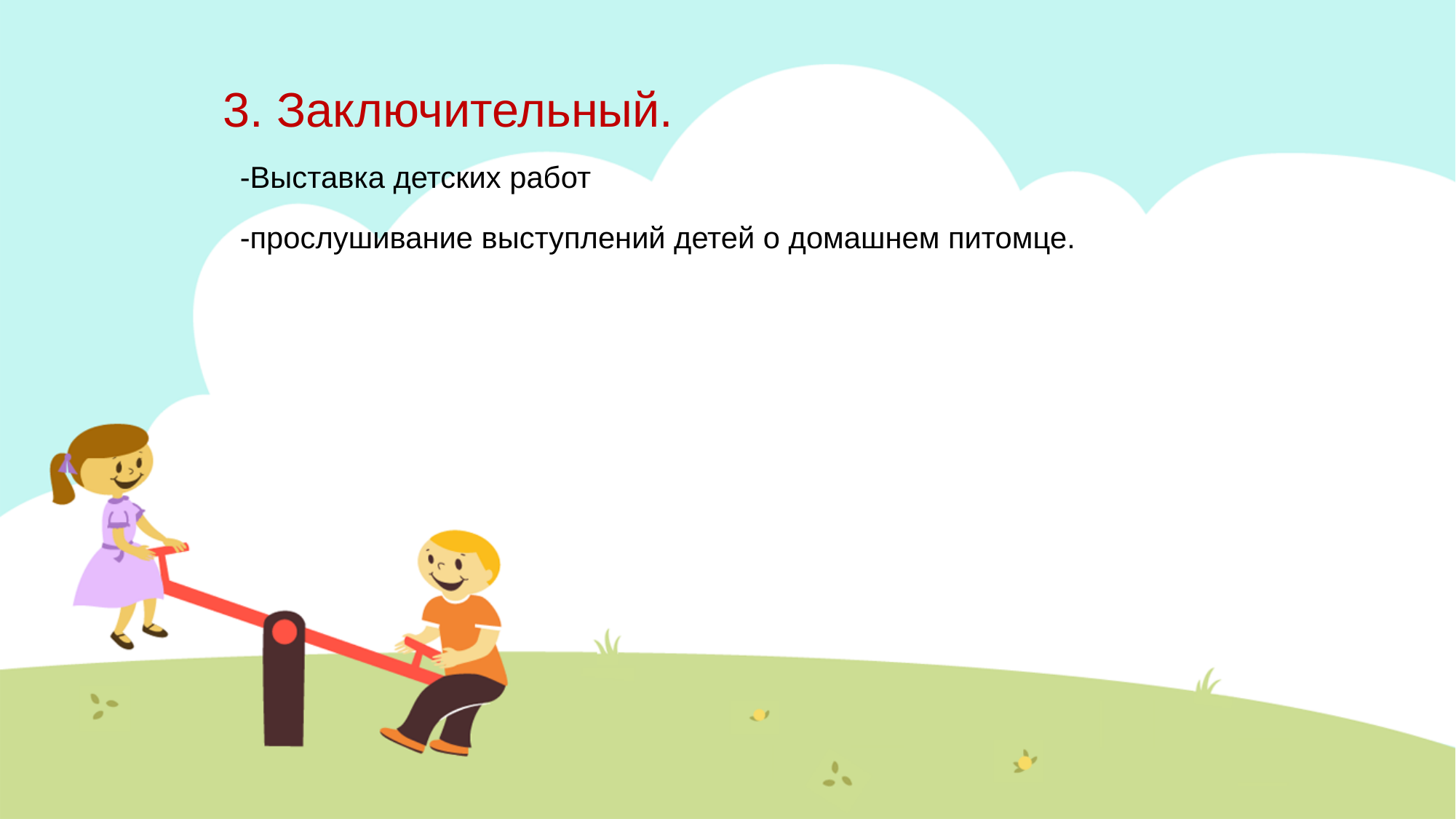

# 3. Заключительный.
-Выставка детских работ
-прослушивание выступлений детей о домашнем питомце.